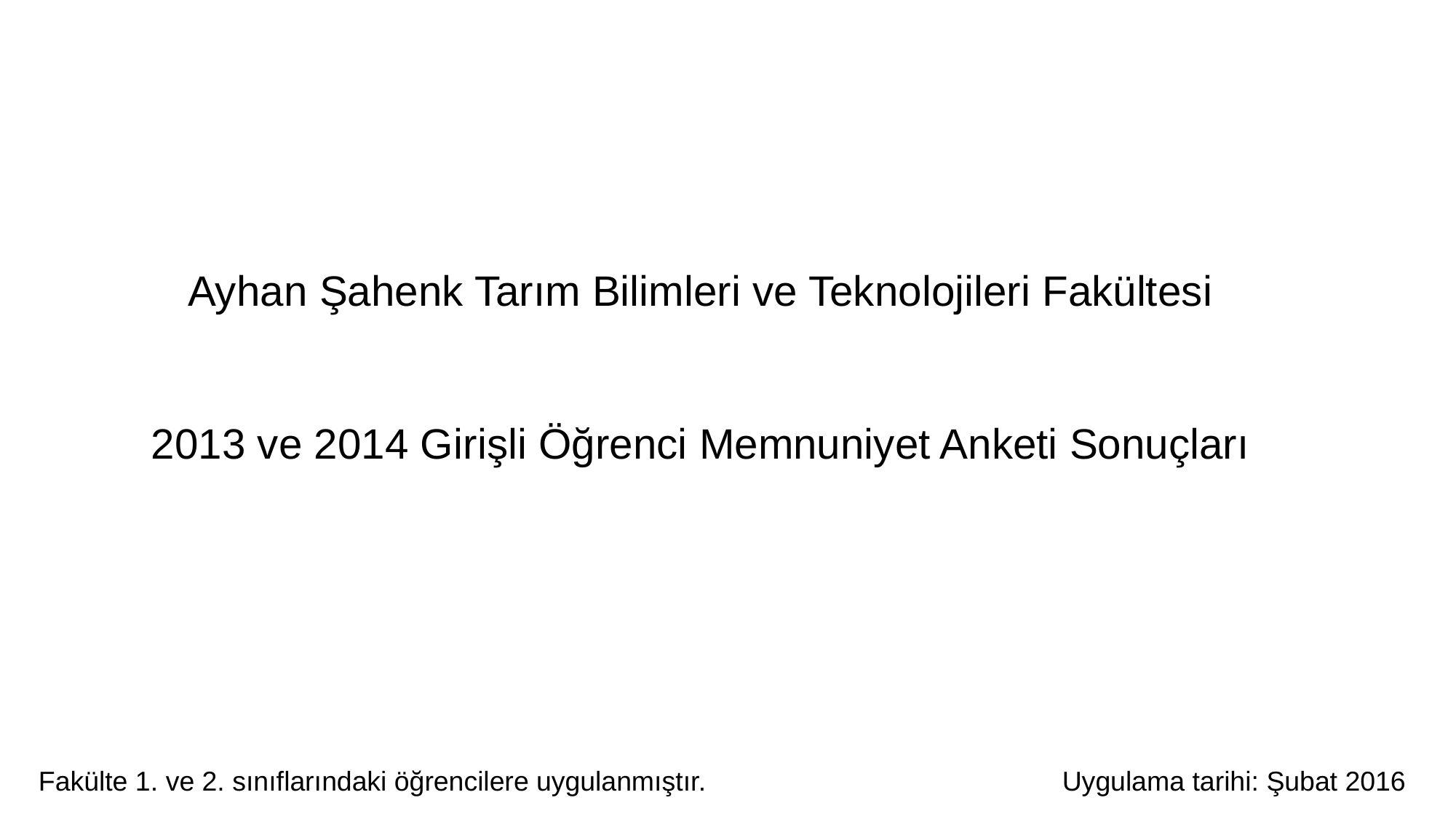

Ayhan Şahenk Tarım Bilimleri ve Teknolojileri Fakültesi

2013 ve 2014 Girişli Öğrenci Memnuniyet Anketi Sonuçları
Fakülte 1. ve 2. sınıflarındaki öğrencilere uygulanmıştır.
Uygulama tarihi: Şubat 2016